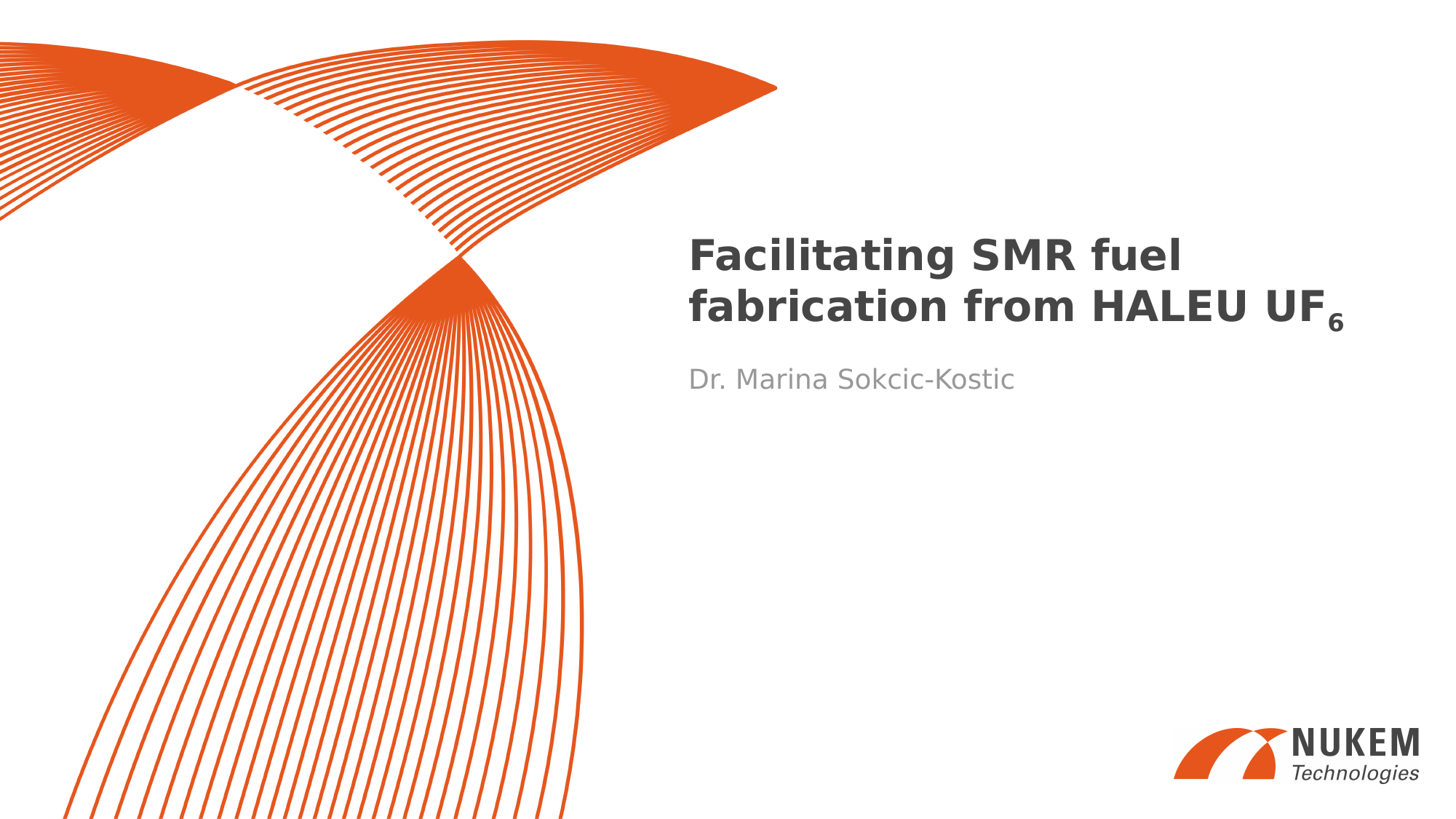

# Facilitating SMR fuel fabrication from HALEU UF6
Dr. Marina Sokcic-Kostic